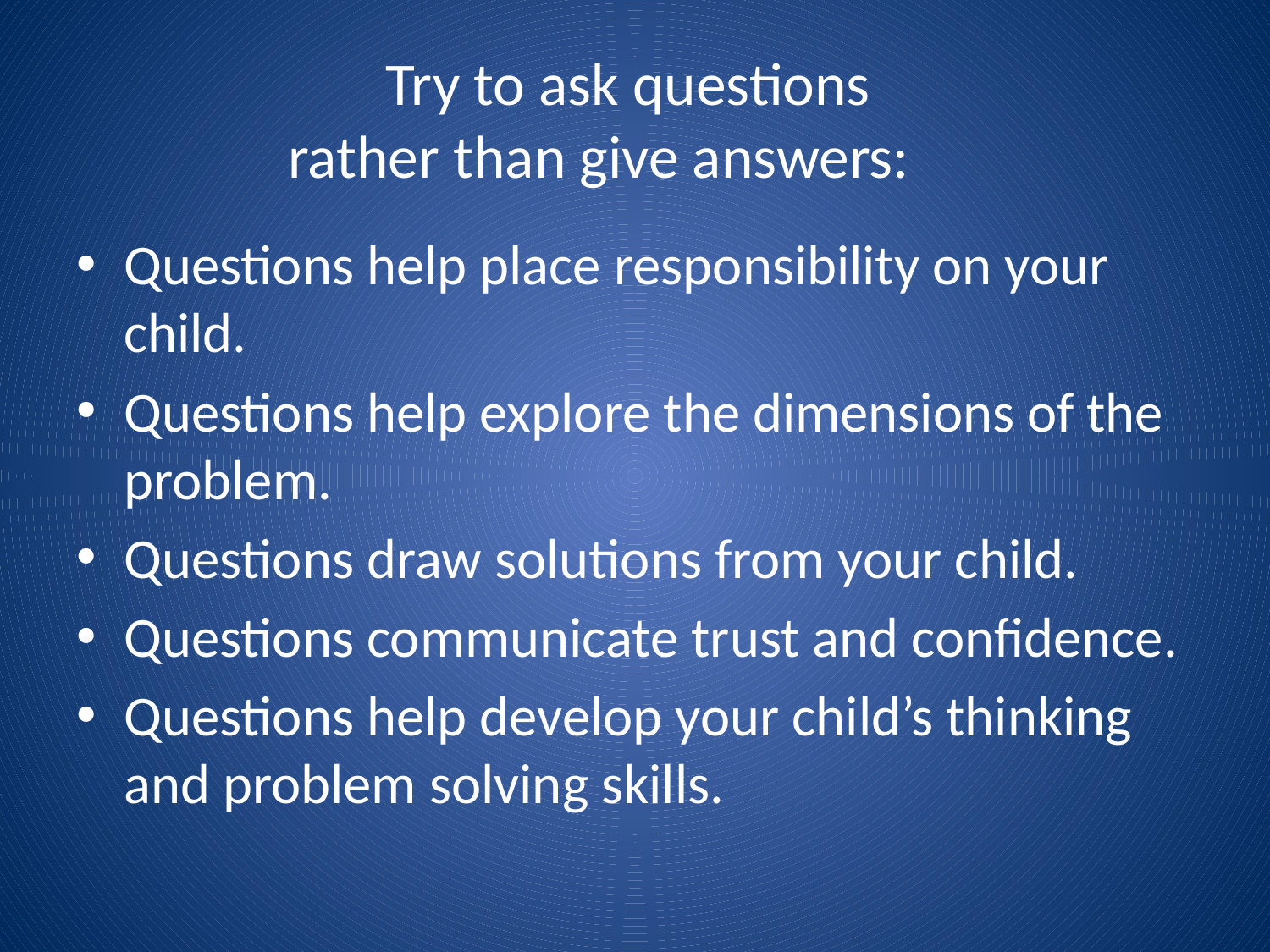

# Try to ask questions rather than give answers:
Questions help place responsibility on your child.
Questions help explore the dimensions of the problem.
Questions draw solutions from your child.
Questions communicate trust and confidence.
Questions help develop your child’s thinking and problem solving skills.